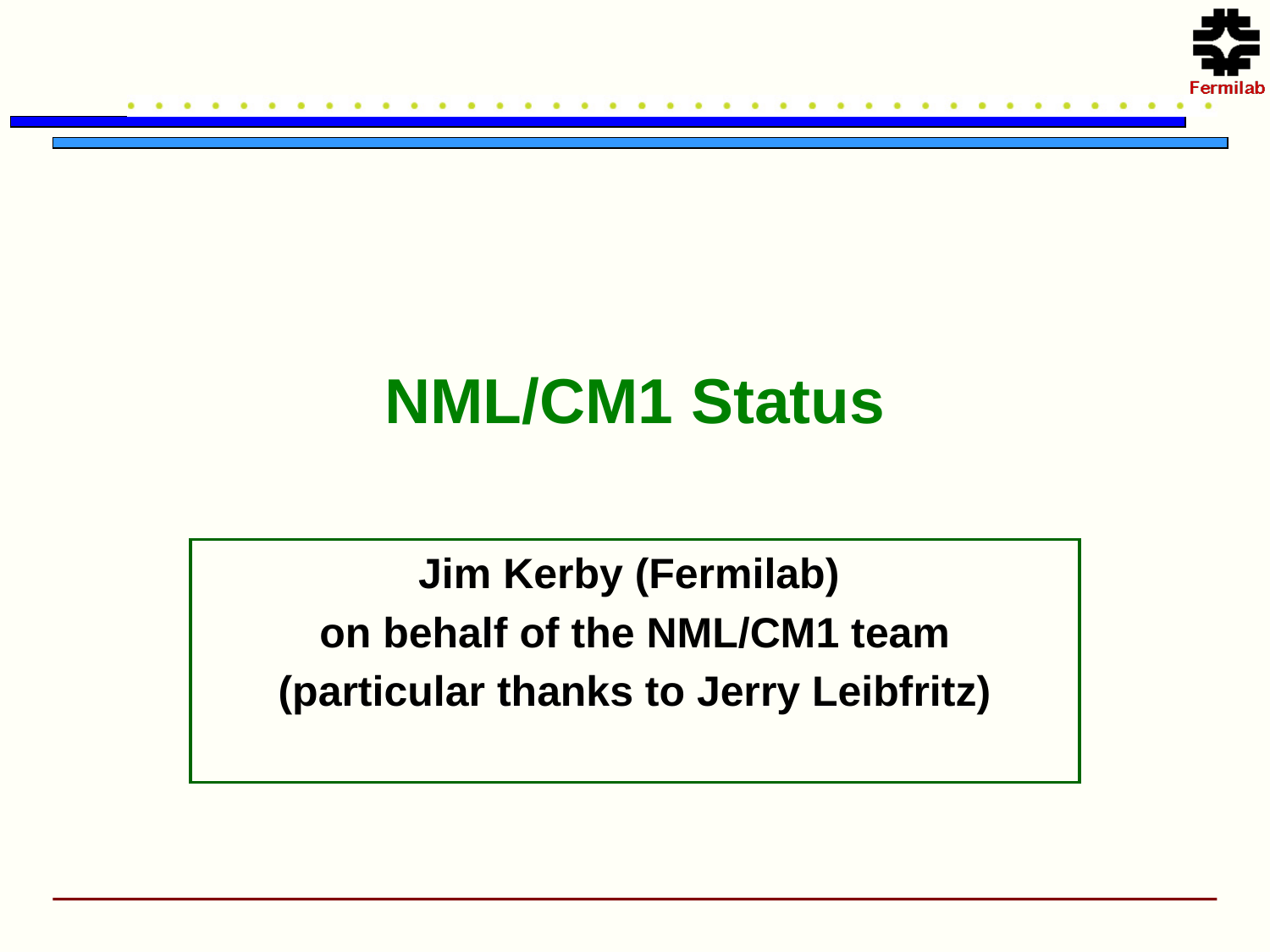

NML/CM1 Status
Jim Kerby (Fermilab)
on behalf of the NML/CM1 team
(particular thanks to Jerry Leibfritz)